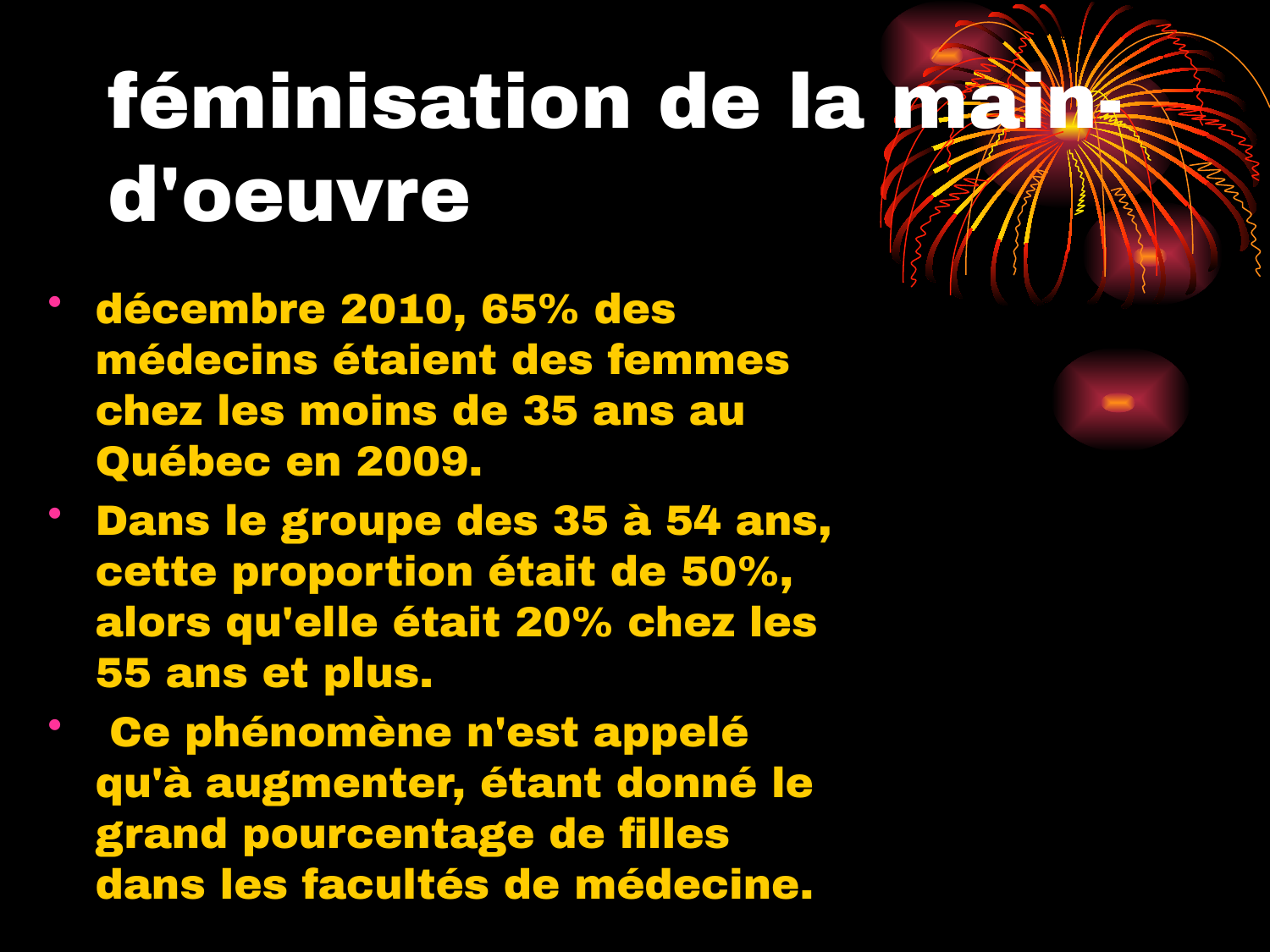

# féminisation de la main-d'oeuvre
décembre 2010, 65% des médecins étaient des femmes chez les moins de 35 ans au Québec en 2009.
Dans le groupe des 35 à 54 ans, cette proportion était de 50%, alors qu'elle était 20% chez les 55 ans et plus.
 Ce phénomène n'est appelé qu'à augmenter, étant donné le grand pourcentage de filles dans les facultés de médecine.